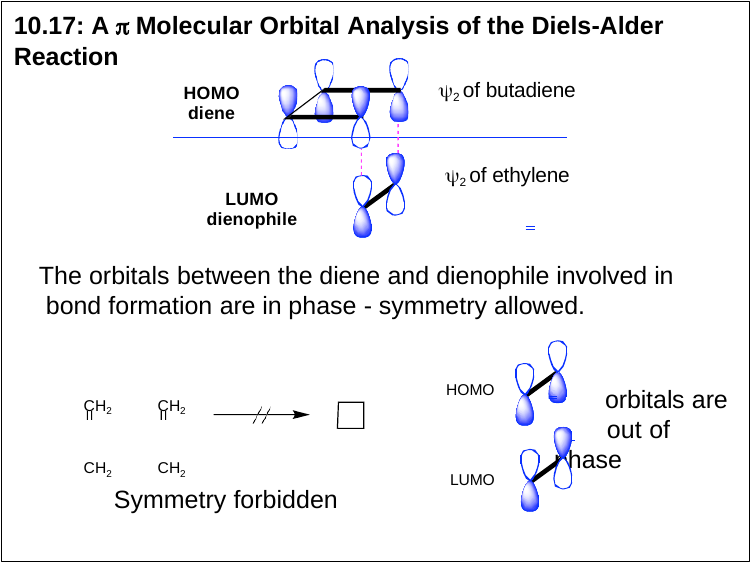

# 10.17: A π Molecular Orbital Analysis of the Diels-Alder  Reaction

ψ2 of butadiene
HOMO
diene

ψ2 of ethylene
LUMO
dienophile

The orbitals between the diene and dienophile involved in  bond formation are in phase - symmetry allowed.

HOMO

orbitals are
   	out of phase
CH2  CH2
CH2  CH2

LUMO
Symmetry forbidden